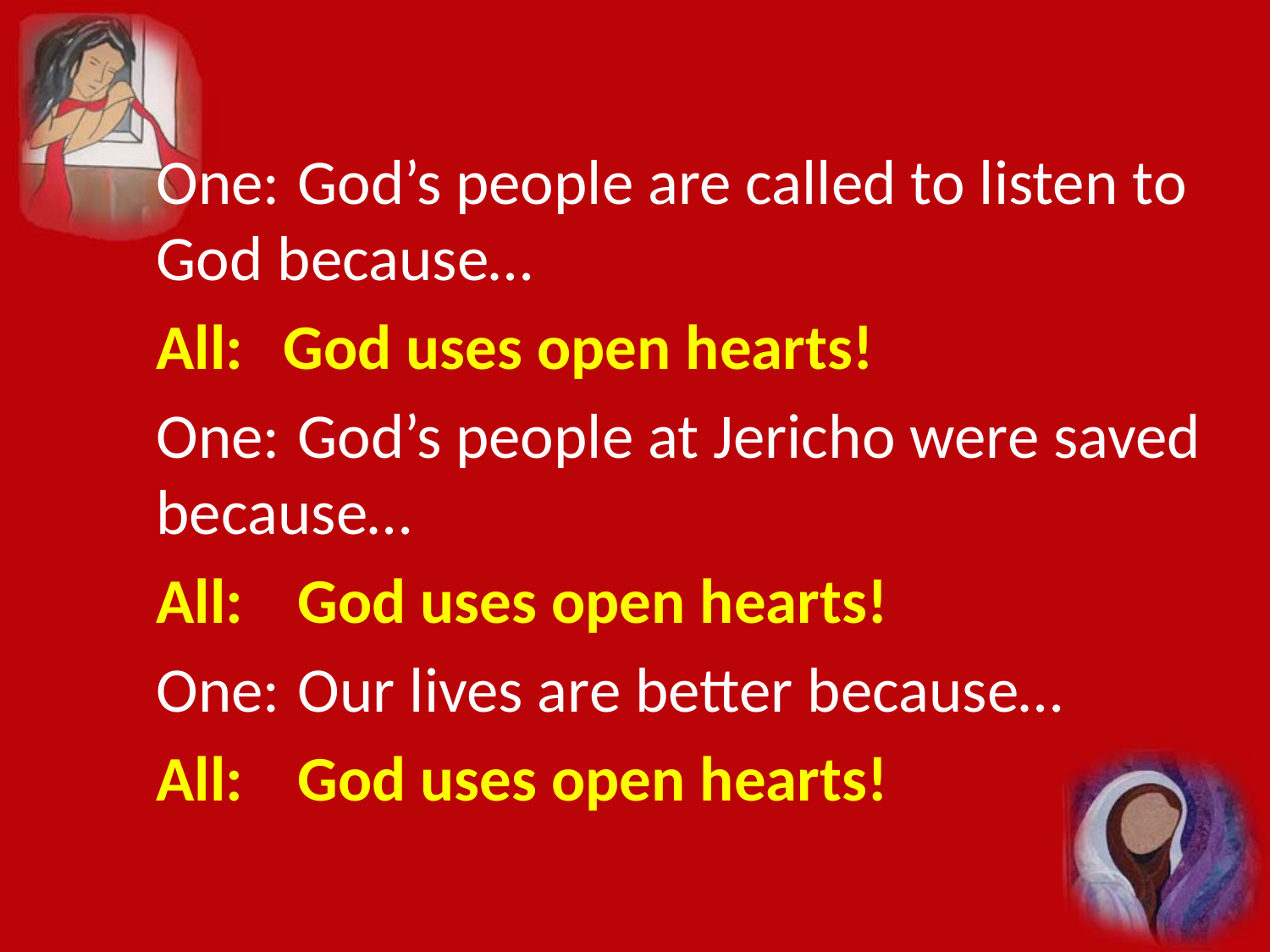

One:	 God’s people are called to listen to God because…
All:	God uses open hearts!
One:	 God’s people at Jericho were saved because…
All:	 God uses open hearts!
One:	 Our lives are better because…
All:	 God uses open hearts!